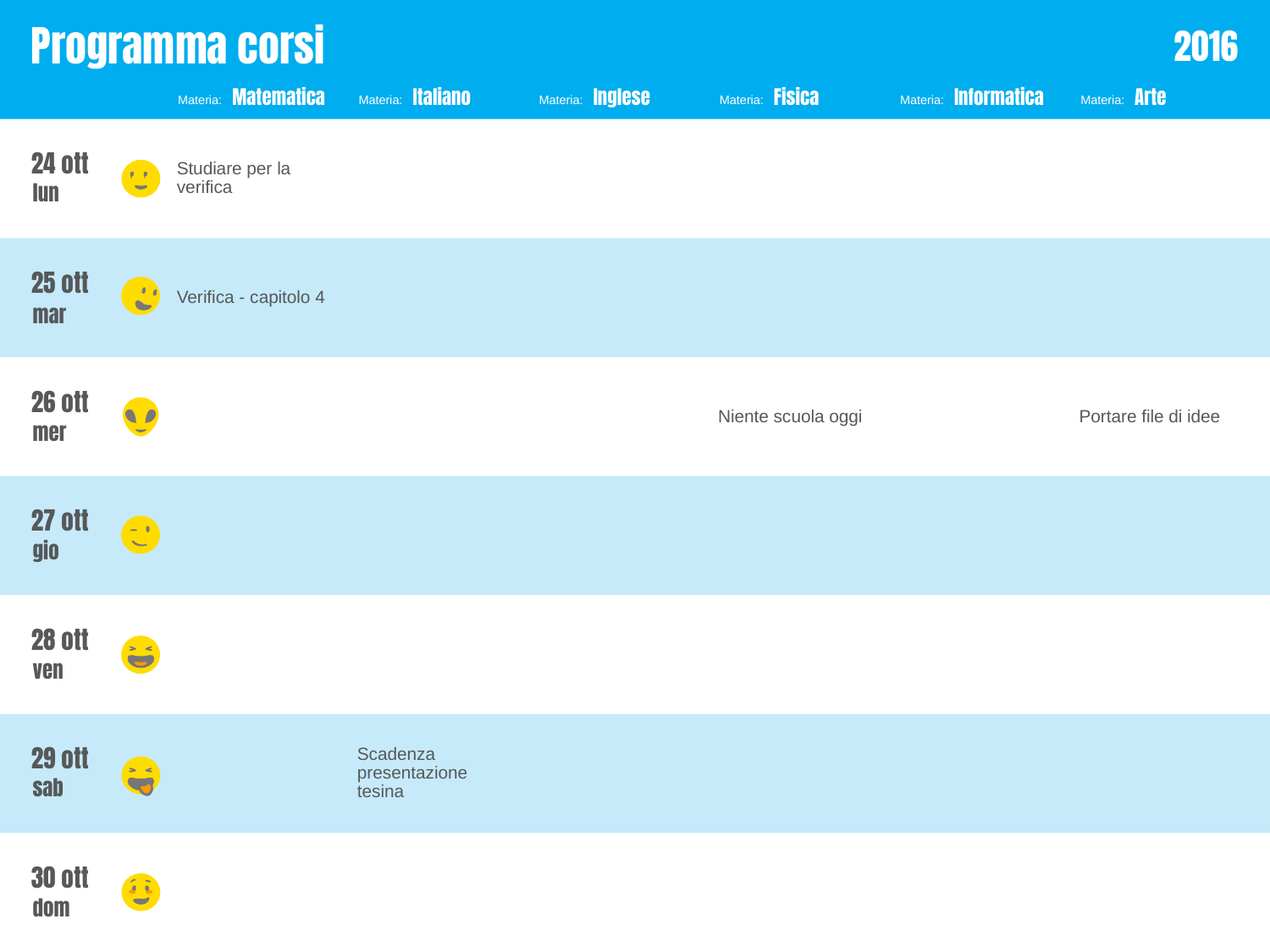

# Programma corsi
2016
Matematica
Italiano
Inglese
Fisica
Informatica
Arte
Studiare per la verifica

24 ott
Verifica - capitolo 4

25 ott

Niente scuola oggi

Portare file di idee
26 ott

27 ott

28 ott

Scadenza presentazione tesina

29 ott

30 ott